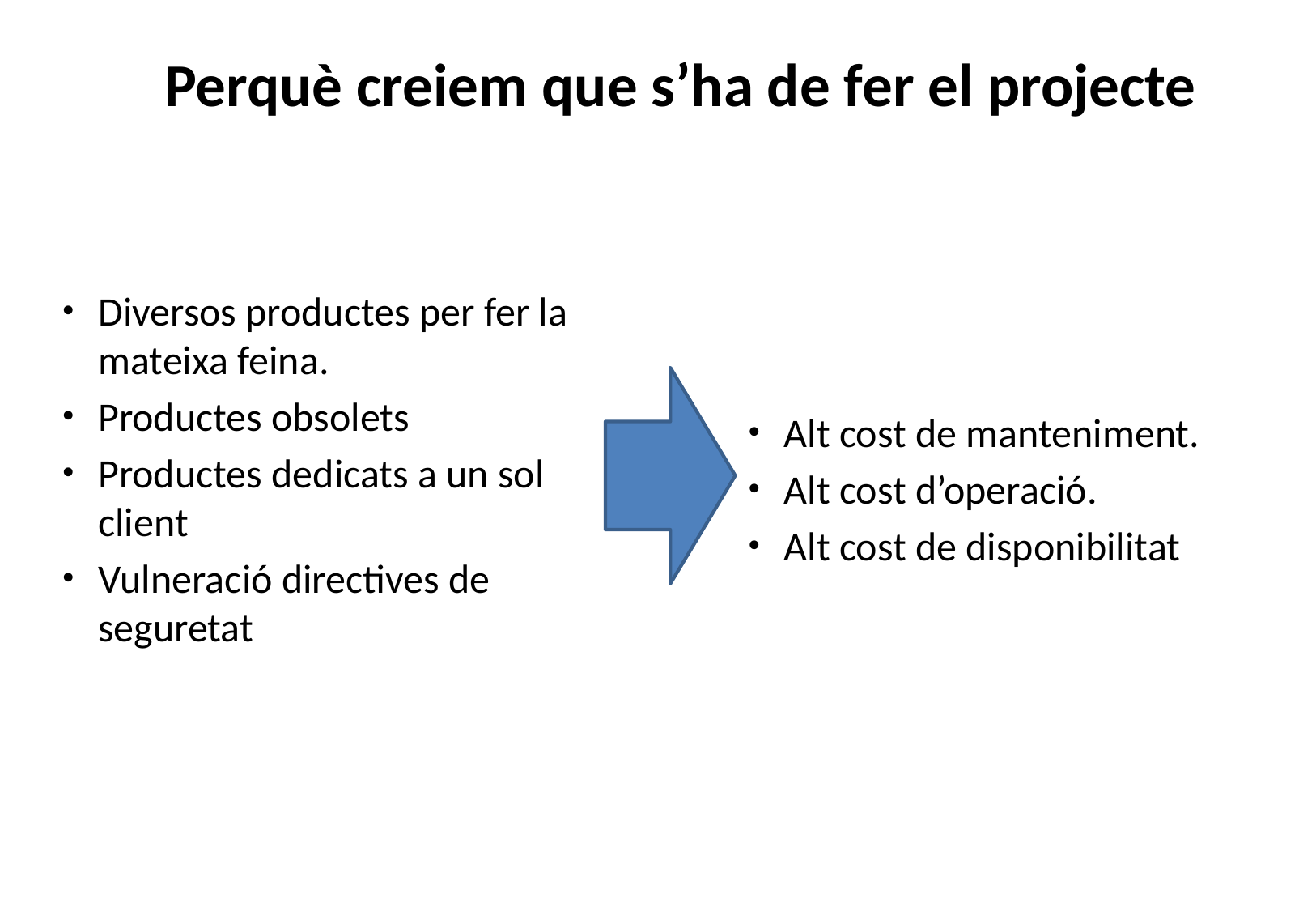

Perquè creiem que s’ha de fer el projecte

Diversos productes per fer la mateixa feina.
Productes obsolets
Productes dedicats a un sol client
Vulneració directives de seguretat

Alt cost de manteniment.
Alt cost d’operació.
Alt cost de disponibilitat